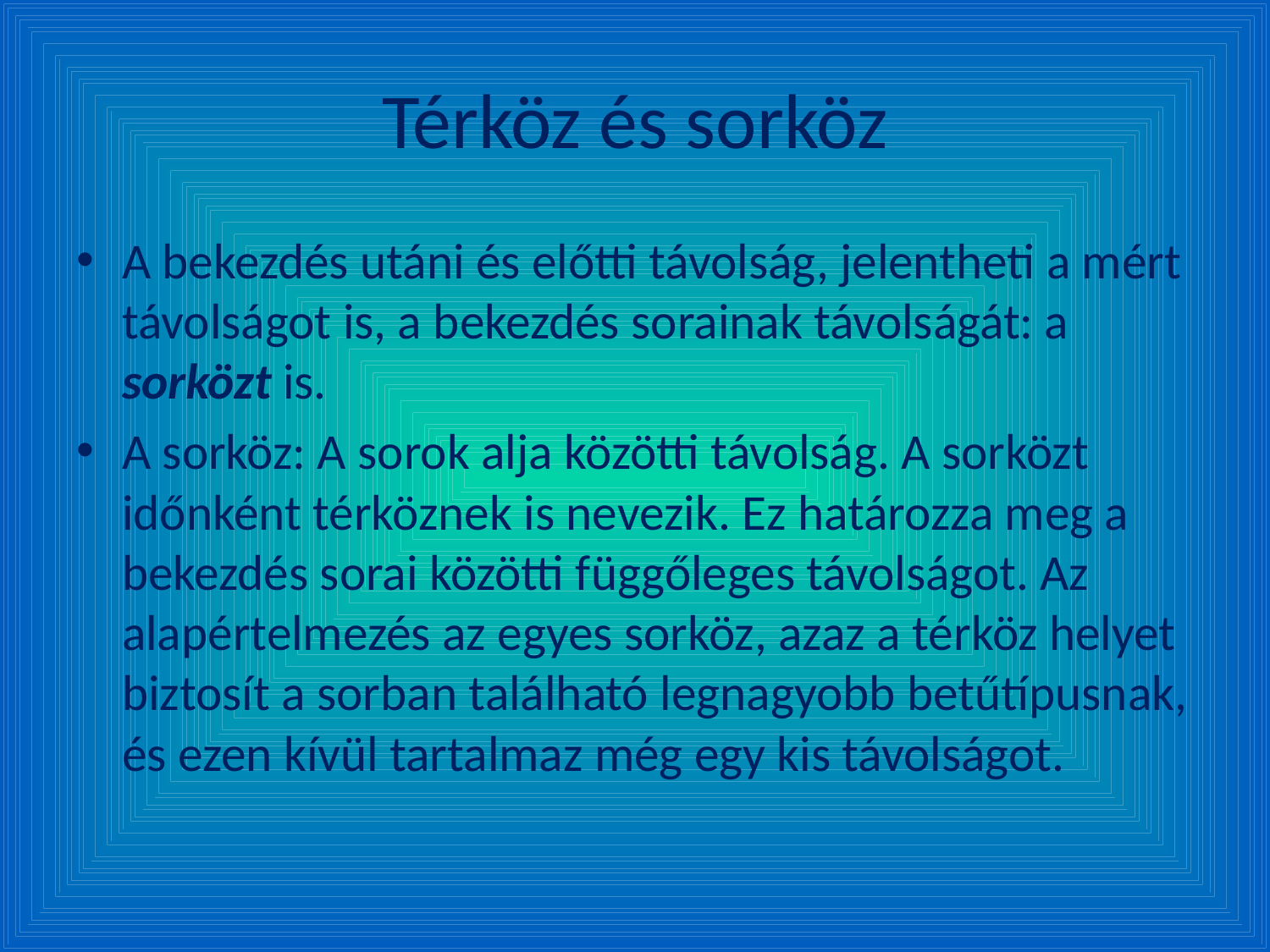

# Térköz és sorköz
A bekezdés utáni és előtti távolság, jelentheti a mért távolságot is, a bekezdés sorainak távolságát: a sorközt is.
A sorköz: A sorok alja közötti távolság. A sorközt időnként térköznek is nevezik. Ez határozza meg a bekezdés sorai közötti függőleges távolságot. Az alapértelmezés az egyes sorköz, azaz a térköz helyet biztosít a sorban található legnagyobb betűtípusnak, és ezen kívül tartalmaz még egy kis távolságot.